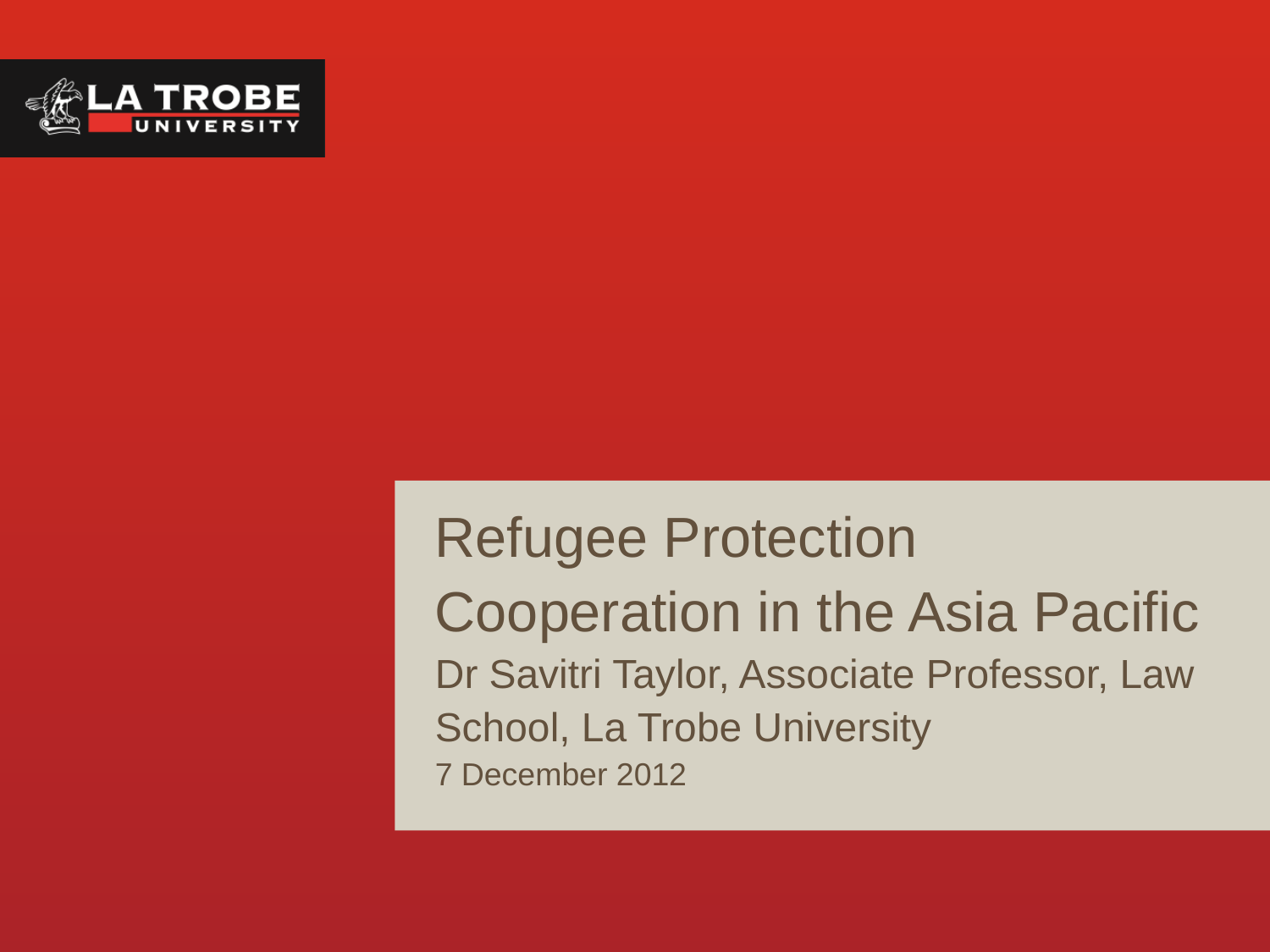

Refugee Protection Cooperation in the Asia Pacific
Dr Savitri Taylor, Associate Professor, Law School, La Trobe University
7 December 2012